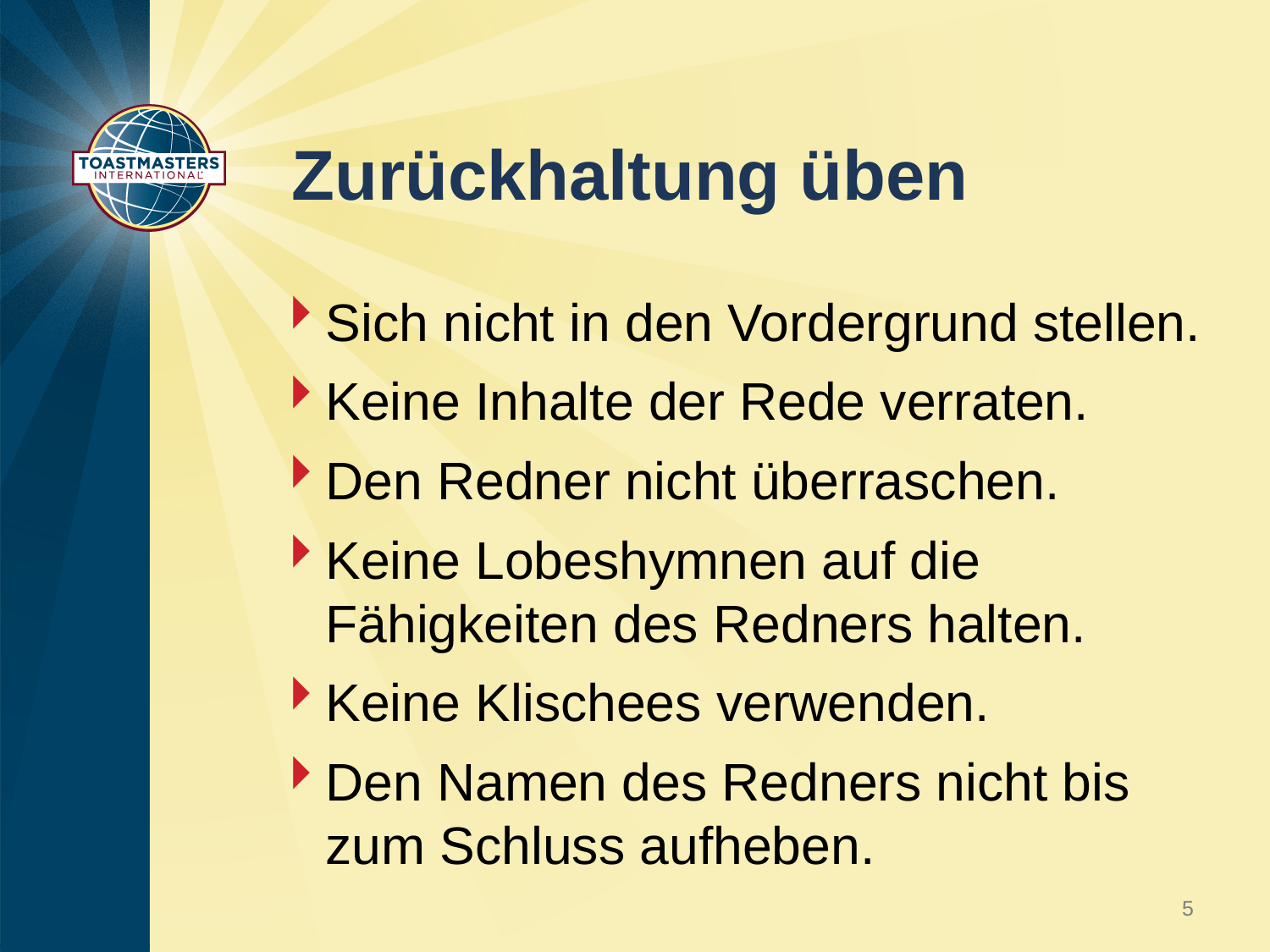

# Zurückhaltung üben
Sich nicht in den Vordergrund stellen.
Keine Inhalte der Rede verraten.
Den Redner nicht überraschen.
Keine Lobeshymnen auf die Fähigkeiten des Redners halten.
Keine Klischees verwenden.
Den Namen des Redners nicht bis zum Schluss aufheben.
5